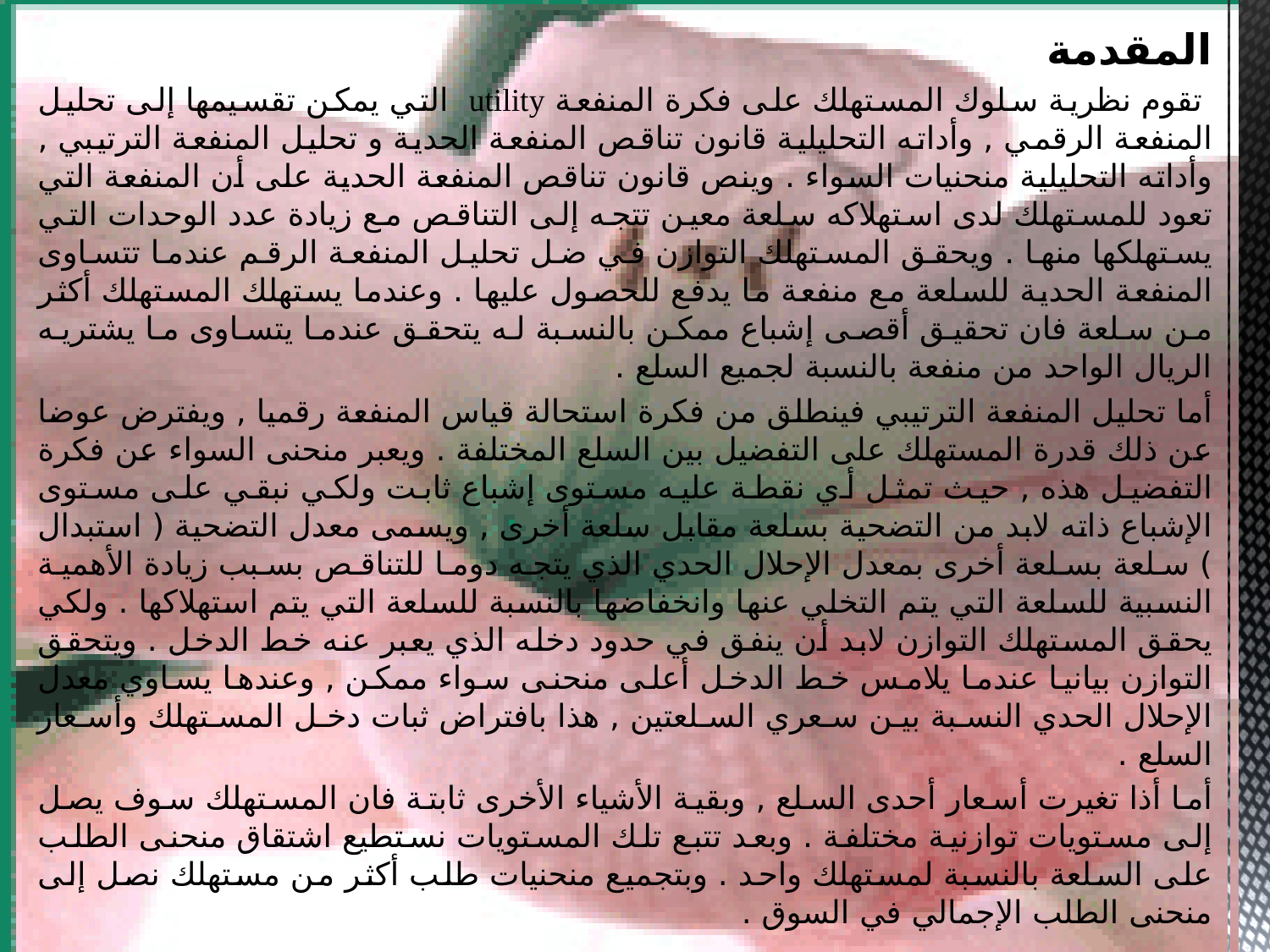

المقدمة
 تقوم نظرية سلوك المستهلك على فكرة المنفعة utility  التي يمكن تقسيمها إلى تحليل المنفعة الرقمي , وأداته التحليلية قانون تناقص المنفعة الحدية و تحليل المنفعة الترتيبي , وأداته التحليلية منحنيات السواء . وينص قانون تناقص المنفعة الحدية على أن المنفعة التي تعود للمستهلك لدى استهلاكه سلعة معين تتجه إلى التناقص مع زيادة عدد الوحدات التي يستهلكها منها . ويحقق المستهلك التوازن في ضل تحليل المنفعة الرقم عندما تتساوى المنفعة الحدية للسلعة مع منفعة ما يدفع للحصول عليها . وعندما يستهلك المستهلك أكثر من سلعة فان تحقيق أقصى إشباع ممكن بالنسبة له يتحقق عندما يتساوى ما يشتريه الريال الواحد من منفعة بالنسبة لجميع السلع .
أما تحليل المنفعة الترتيبي فينطلق من فكرة استحالة قياس المنفعة رقميا , ويفترض عوضا عن ذلك قدرة المستهلك على التفضيل بين السلع المختلفة . ويعبر منحنى السواء عن فكرة التفضيل هذه , حيث تمثل أي نقطة عليه مستوى إشباع ثابت ولكي نبقي على مستوى الإشباع ذاته لابد من التضحية بسلعة مقابل سلعة أخرى , ويسمى معدل التضحية ( استبدال ) سلعة بسلعة أخرى بمعدل الإحلال الحدي الذي يتجه دوما للتناقص بسبب زيادة الأهمية النسبية للسلعة التي يتم التخلي عنها وانخفاضها بالنسبة للسلعة التي يتم استهلاكها . ولكي يحقق المستهلك التوازن لابد أن ينفق في حدود دخله الذي يعبر عنه خط الدخل . ويتحقق التوازن بيانيا عندما يلامس خط الدخل أعلى منحنى سواء ممكن , وعندها يساوي معدل الإحلال الحدي النسبة بين سعري السلعتين , هذا بافتراض ثبات دخل المستهلك وأسعار السلع .
أما أذا تغيرت أسعار أحدى السلع , وبقية الأشياء الأخرى ثابتة فان المستهلك سوف يصل إلى مستويات توازنية مختلفة . وبعد تتبع تلك المستويات نستطيع اشتقاق منحنى الطلب على السلعة بالنسبة لمستهلك واحد . وبتجميع منحنيات طلب أكثر من مستهلك نصل إلى منحنى الطلب الإجمالي في السوق .